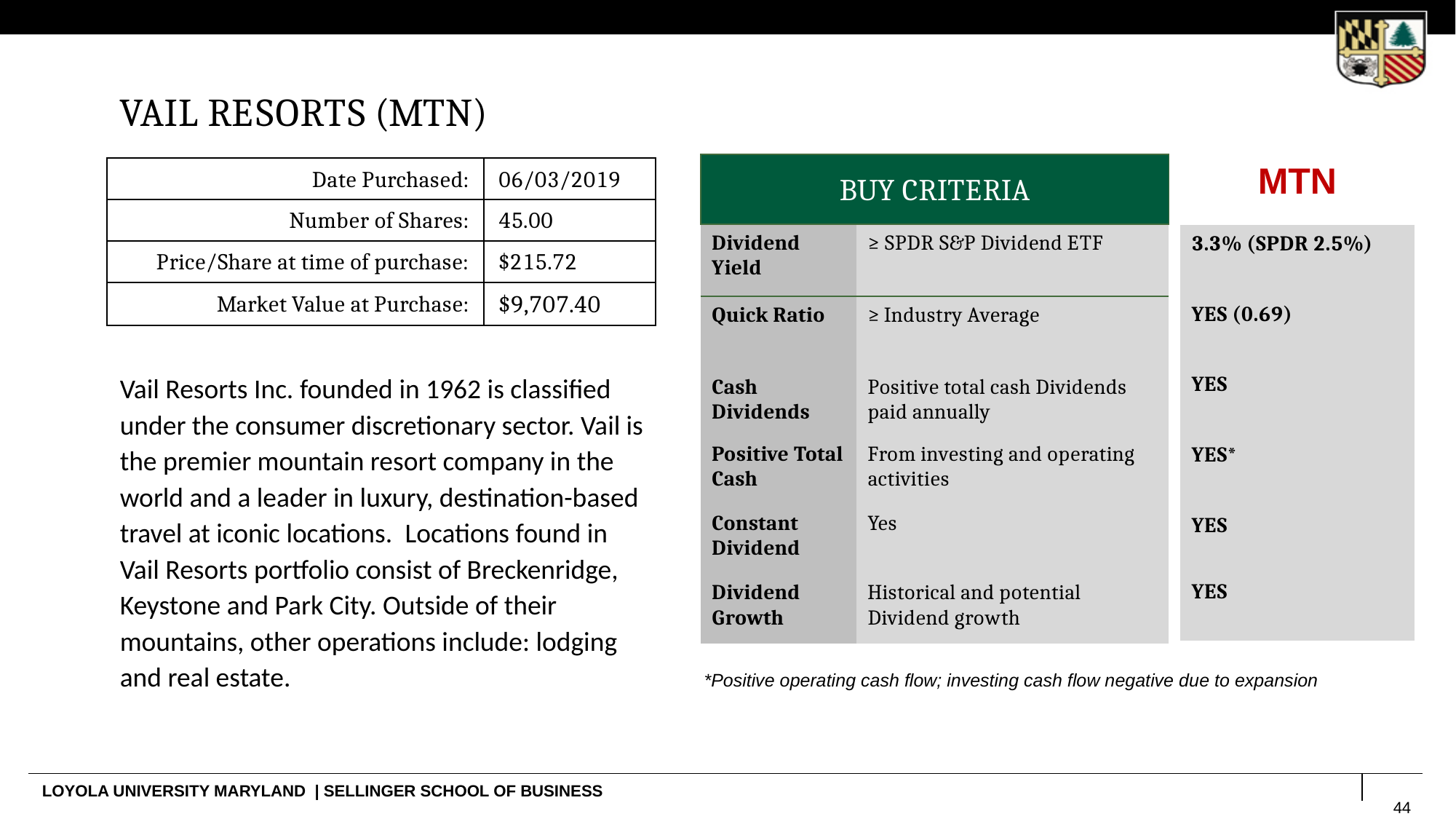

# VAIL RESORTS (MTN)
| BUY CRITERIA |  |
| --- | --- |
| Dividend Yield | ≥ SPDR S&P Dividend ETF |
| Quick Ratio | ≥ Industry Average |
| Cash Dividends | Positive total cash Dividends paid annually |
| Positive Total Cash | From investing and operating activities |
| Constant Dividend | Yes |
| Dividend Growth | Historical and potential Dividend growth |
| MTN |
| --- |
| 3.3% (SPDR 2.5%) |
| YES (0.69) |
| YES |
| YES\* |
| YES |
| YES |
| Date Purchased: | 06/03/2019 |
| --- | --- |
| Number of Shares: | 45.00 |
| Price/Share at time of purchase: | $215.72 |
| Market Value at Purchase: | $9,707.40 |
Vail Resorts Inc. founded in 1962 is classified under the consumer discretionary sector. Vail is the premier mountain resort company in the world and a leader in luxury, destination-based travel at iconic locations.  Locations found in Vail Resorts portfolio consist of Breckenridge, Keystone and Park City. Outside of their mountains, other operations include: lodging and real estate.

*Positive operating cash flow; investing cash flow negative due to expansion
44